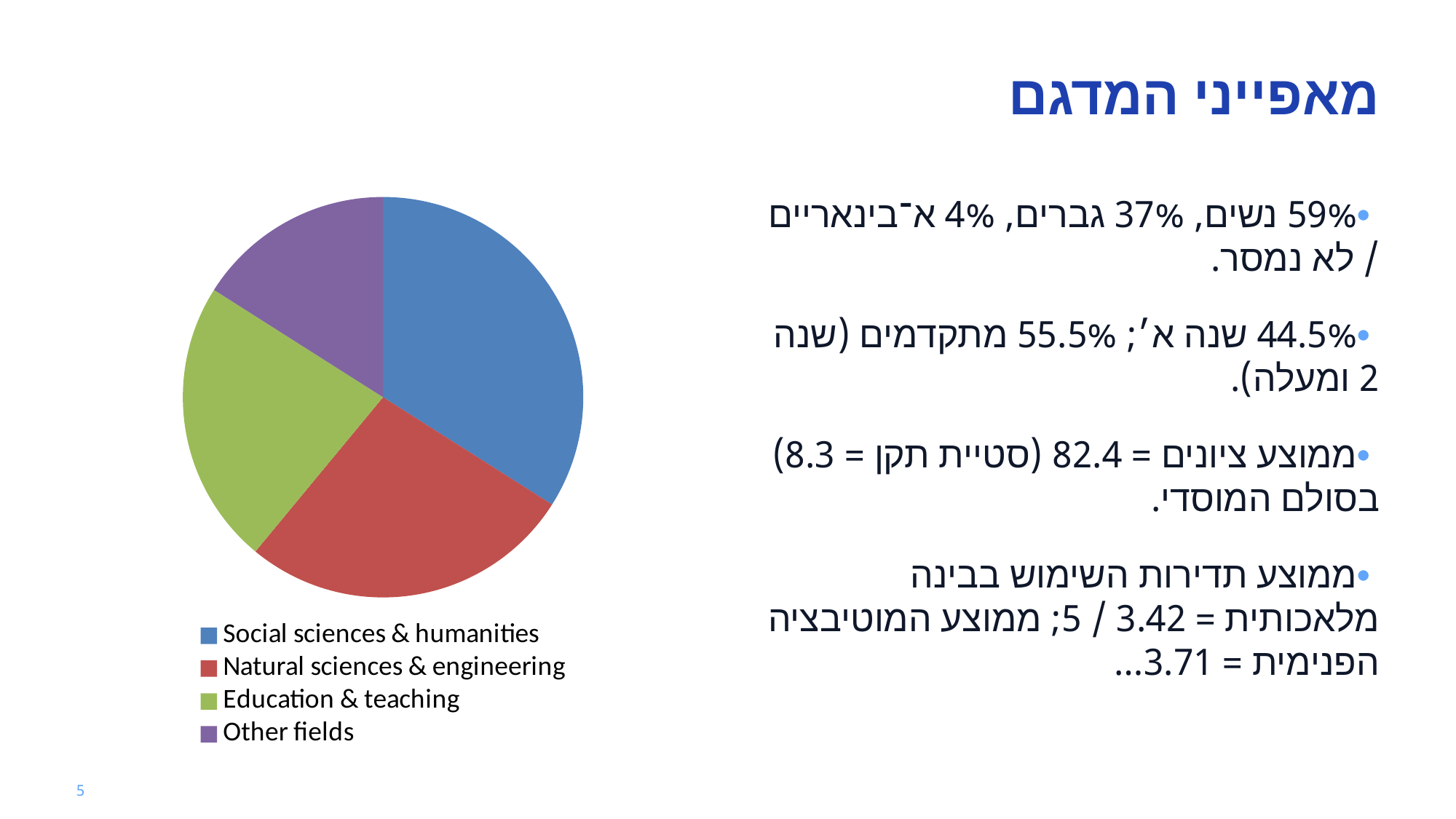

מאפייני המדגם

### Chart

| Category | מדגם לפי אשכול דיסציפלינרי (N = 200) |
|---|---|
| Social sciences & humanities | 68.0 |
| Natural sciences & engineering | 54.0 |
| Education & teaching | 46.0 |
| Other fields | 32.0 |
 •59% נשים, 37% גברים, 4% א־בינאריים / לא נמסר.
 •44.5% שנה א׳; 55.5% מתקדמים (שנה 2 ומעלה).
 •ממוצע ציונים = 82.4 (סטיית תקן = 8.3) בסולם המוסדי.
 •ממוצע תדירות השימוש בבינה מלאכותית = 3.42 / 5; ממוצע המוטיבציה הפנימית = 3.71…
5